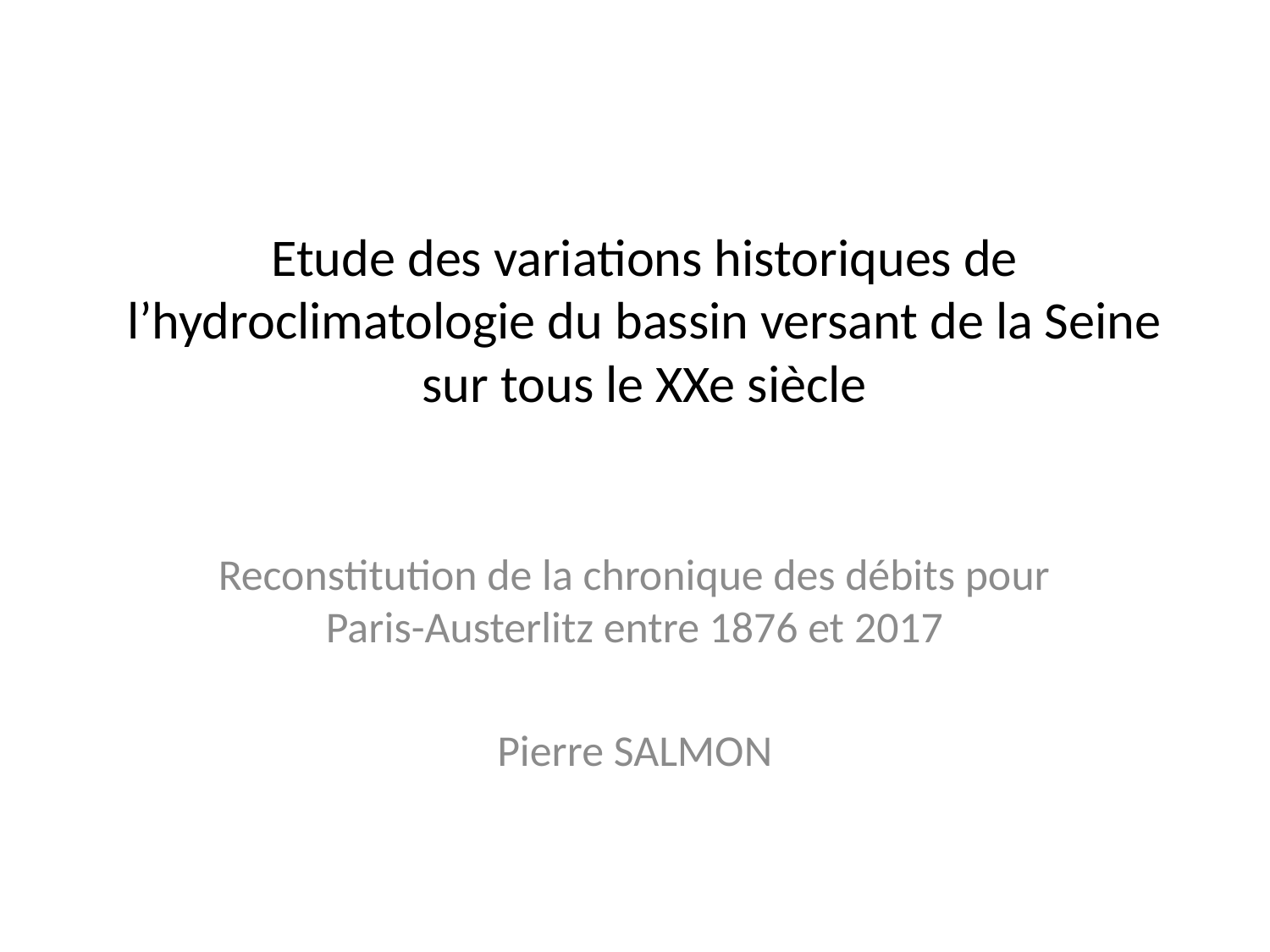

# Etude des variations historiques de l’hydroclimatologie du bassin versant de la Seine sur tous le XXe siècle
Reconstitution de la chronique des débits pour Paris-Austerlitz entre 1876 et 2017

Pierre SALMON